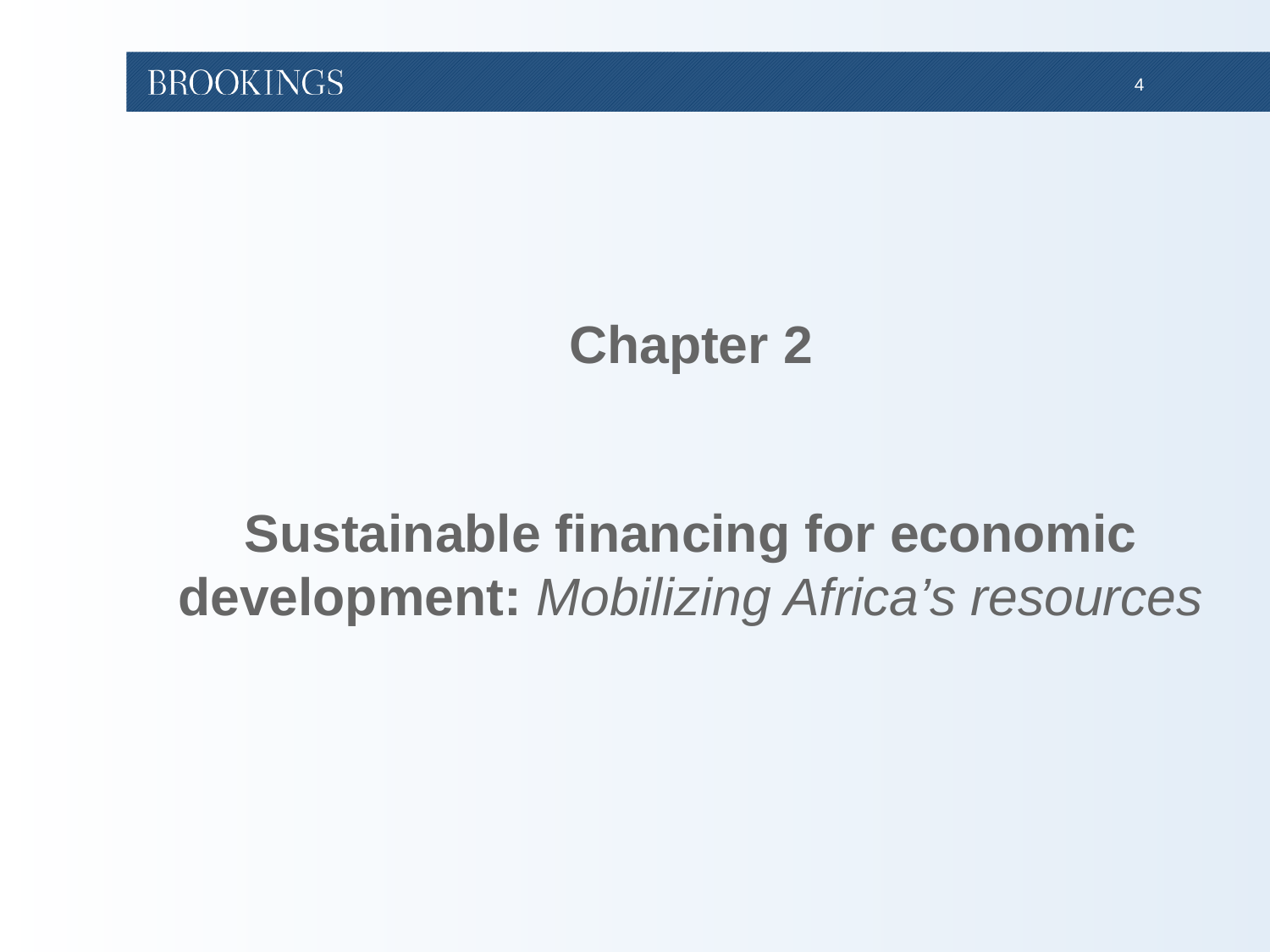

Chapter 2

Sustainable financing for economic development: Mobilizing Africa’s resources